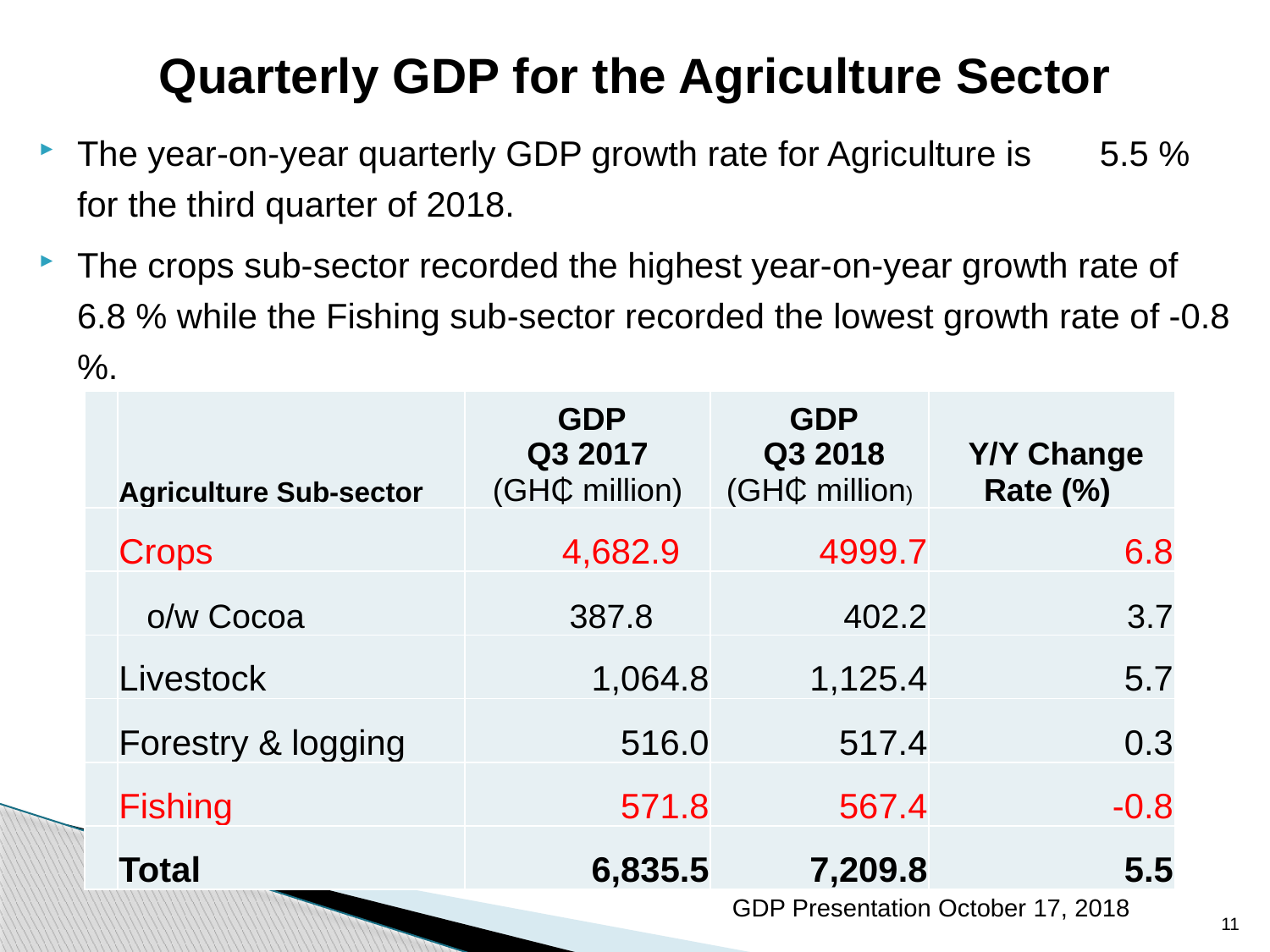

# Quarterly GDP for the Agriculture Sector
The year-on-year quarterly GDP growth rate for Agriculture is       5.5 % for the third quarter of 2018.
The crops sub-sector recorded the highest year-on-year growth rate of 6.8 % while the Fishing sub-sector recorded the lowest growth rate of -0.8 %.
|  | Agriculture Sub-sector | GDP Q3 2017 (GH₵ million) | GDP Q3 2018 (GH₵ million) | Y/Y Change Rate (%) |
| --- | --- | --- | --- | --- |
|  | Crops | 4,682.9 | 4999.7 | 6.8 |
|  | o/w Cocoa | 387.8 | 402.2 | 3.7 |
|  | Livestock | 1,064.8 | 1,125.4 | 5.7 |
|  | Forestry & logging | 516.0 | 517.4 | 0.3 |
|  | Fishing | 571.8 | 567.4 | -0.8 |
|  | Total | 6,835.5 | 7,209.8 | 5.5 |
GDP Presentation October 17, 2018
11